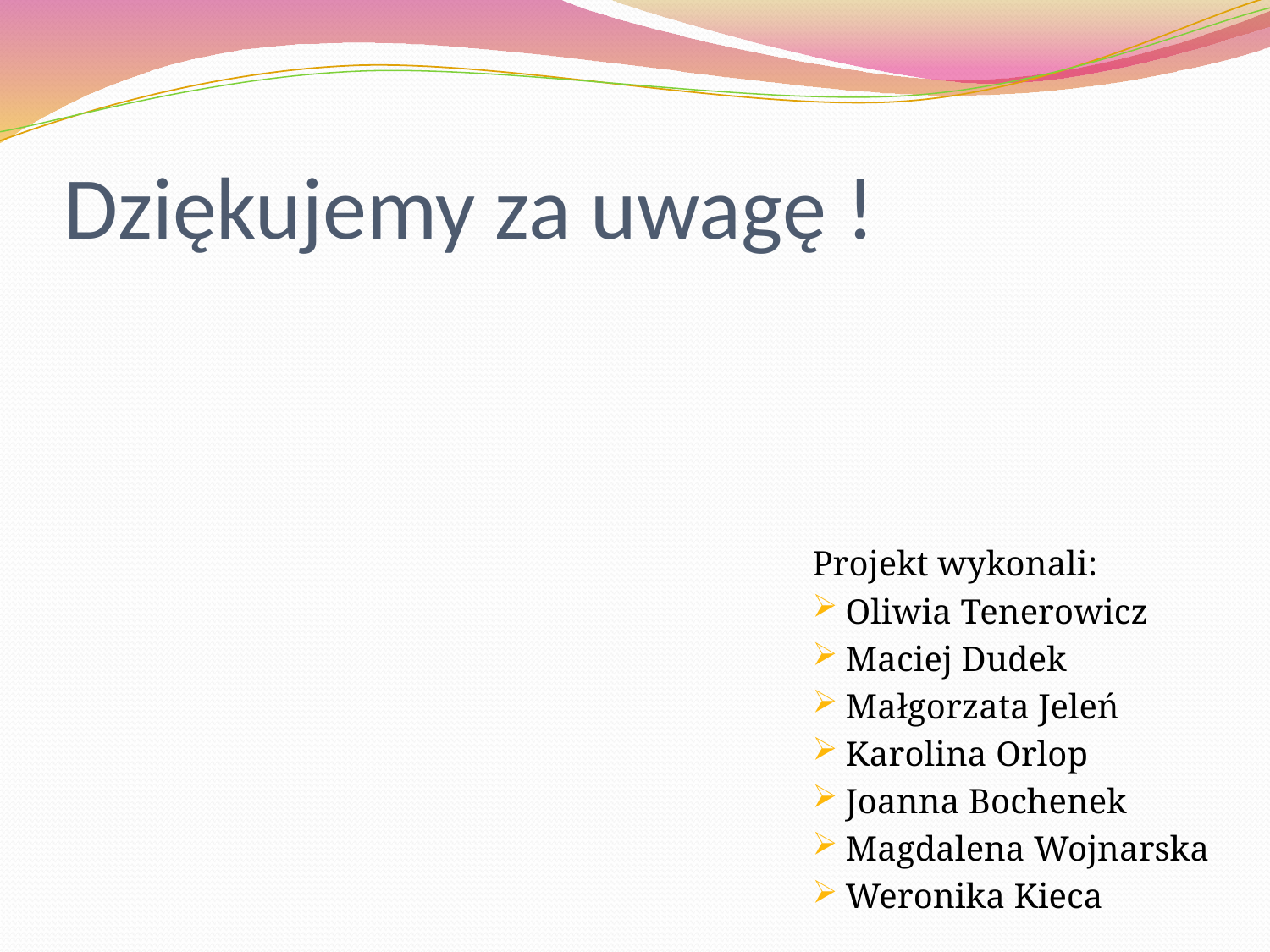

# Dziękujemy za uwagę !
Projekt wykonali:
Oliwia Tenerowicz
Maciej Dudek
Małgorzata Jeleń
Karolina Orlop
Joanna Bochenek
Magdalena Wojnarska
Weronika Kieca